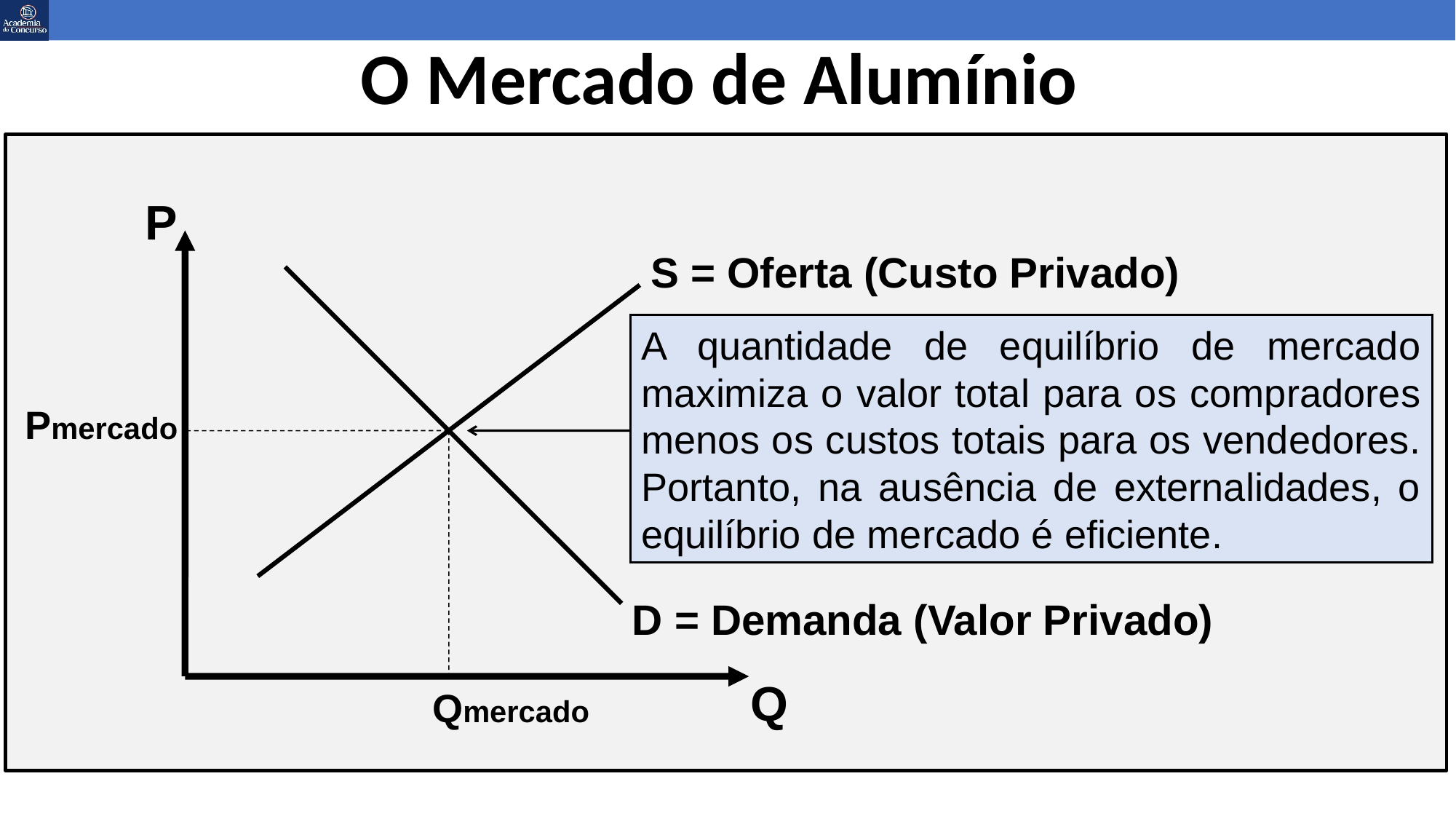

O Mercado de Alumínio

P

S = Oferta (Custo Privado)

A quantidade de equilíbrio de mercado maximiza o valor total para os compradores menos os custos totais para os vendedores. Portanto, na ausência de externalidades, o equilíbrio de mercado é eficiente.

Pmercado

D = Demanda (Valor Privado)
Q

Qmercado